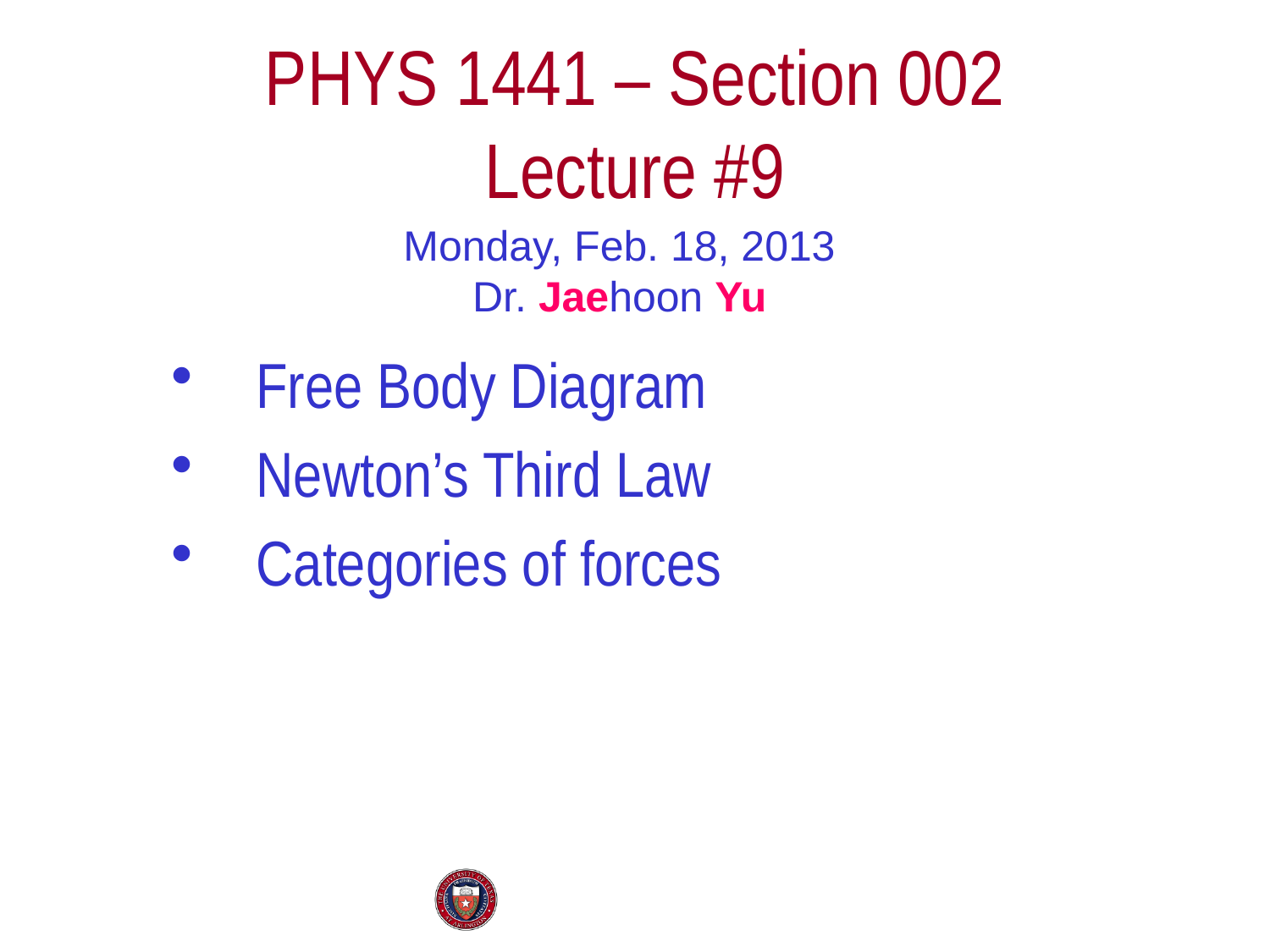

# PHYS 1441 – Section 002 Lecture #9
Monday, Feb. 18, 2013
Dr. Jaehoon Yu
Free Body Diagram
Newton’s Third Law
Categories of forces